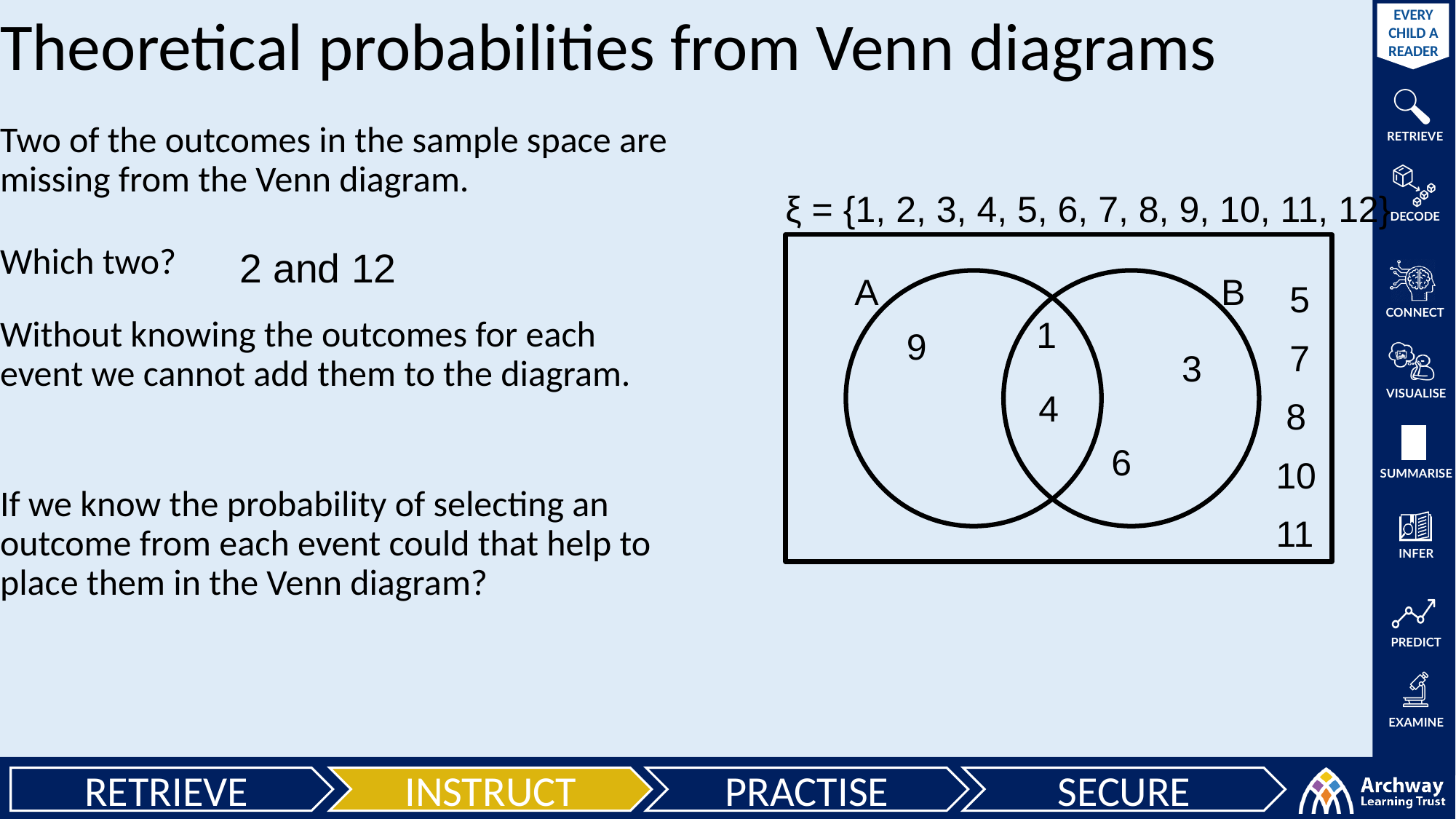

Theoretical probabilities from Venn diagrams
Two of the outcomes in the sample space are missing from the Venn diagram.

ξ = {1, 2, 3, 4, 5, 6, 7, 8, 9, 10, 11, 12}

Which two?
2 and 12
A

B

5
1
Without knowing the outcomes for each event we cannot add them to the diagram.
9
7
3
4
8
6
10
If we know the probability of selecting an outcome from each event could that help to place them in the Venn diagram?
11